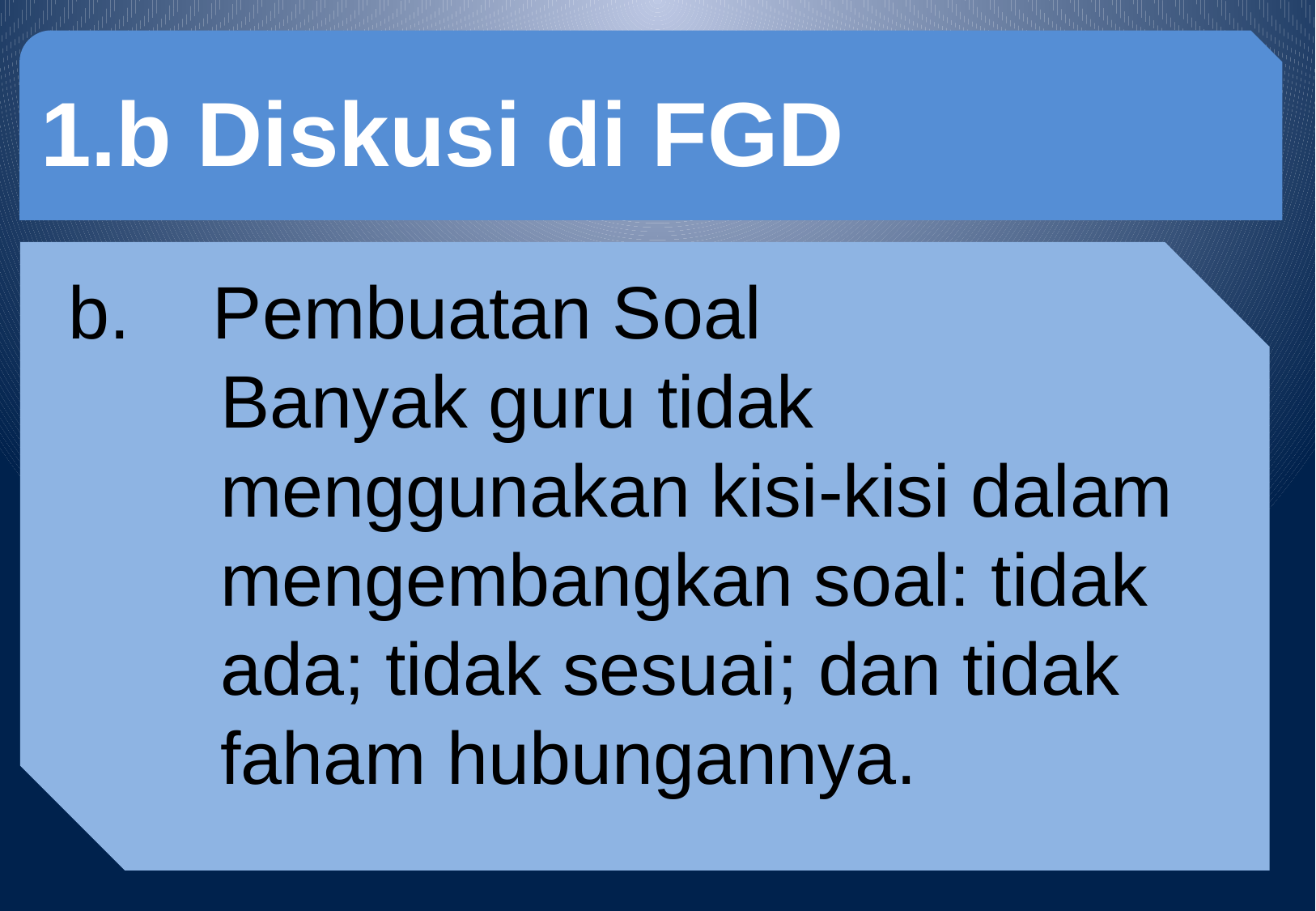

1.b Diskusi di FGD

b.    Pembuatan Soal
	Banyak guru tidak menggunakan kisi-kisi dalam mengembangkan soal: tidak ada; tidak sesuai; dan tidak faham hubungannya.